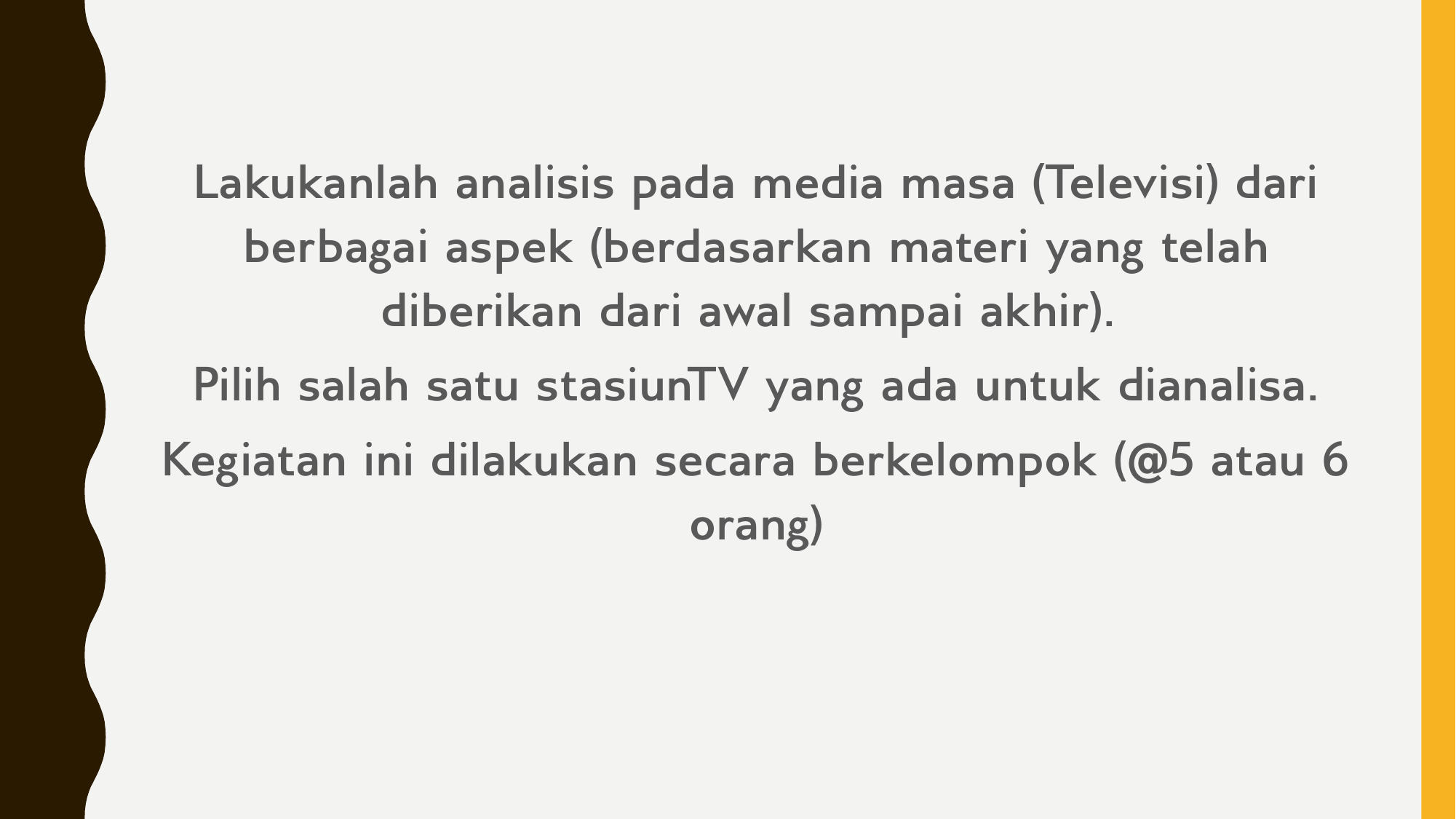

#
Lakukanlah analisis pada media masa (Televisi) dari berbagai aspek (berdasarkan materi yang telah diberikan dari awal sampai akhir).
Pilih salah satu stasiunTV yang ada untuk dianalisa.
Kegiatan ini dilakukan secara berkelompok (@5 atau 6 orang)